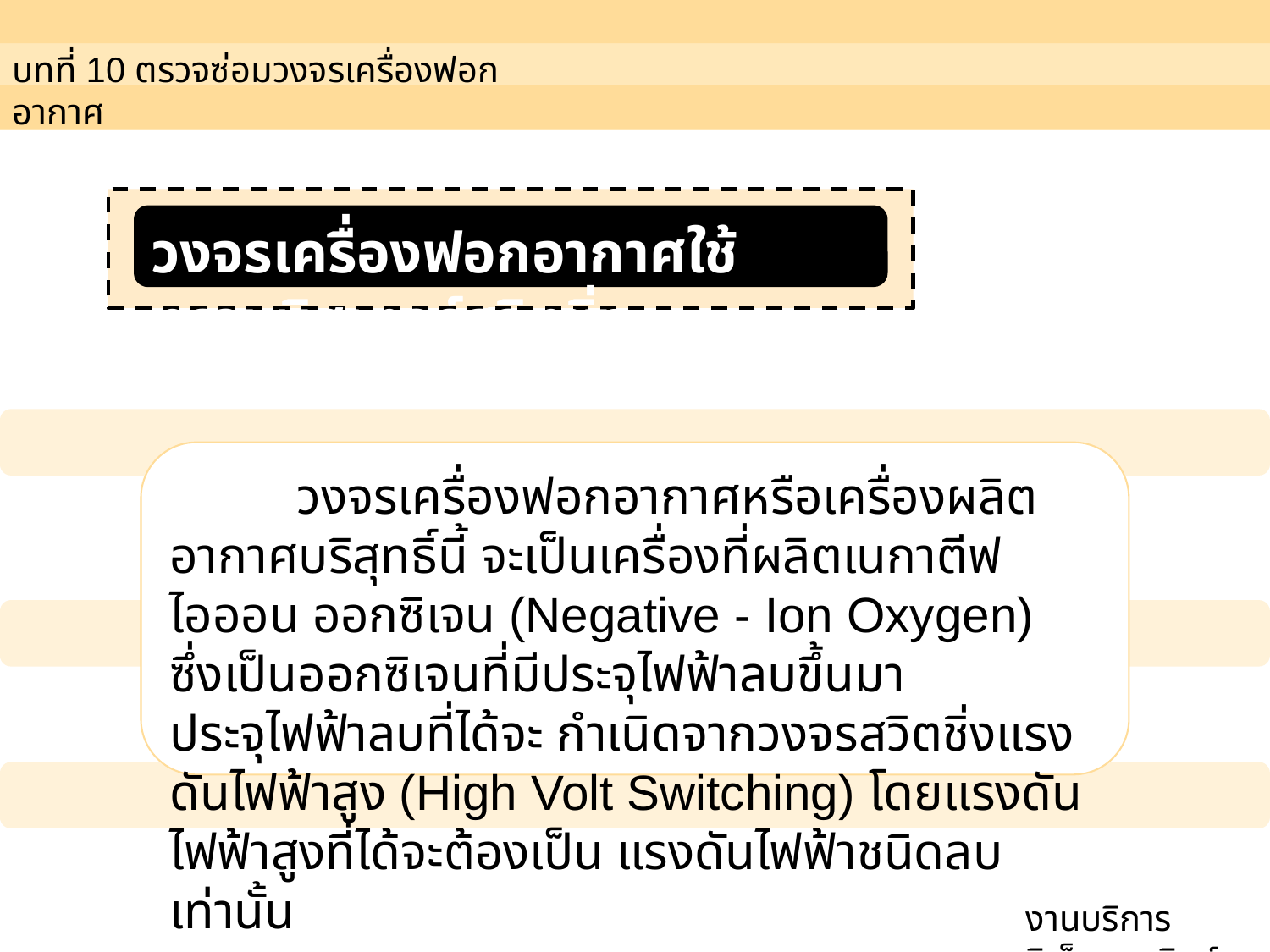

บทที่ 10 ตรวจซ่อมวงจรเครื่องฟอกอากาศ

วงจรเครื่องฟอกอากาศใช้ทรานซิสเตอร์สวิตชิ่ง

	วงจรเครื่องฟอกอากาศหรือเครื่องผลิตอากาศบริสุทธิ์นี้ จะเป็นเครื่องที่ผลิตเนกาตีฟไอออน ออกซิเจน (Negative - Ion Oxygen) ซึ่งเป็นออกซิเจนที่มีประจุไฟฟ้าลบขึ้นมา ประจุไฟฟ้าลบที่ได้จะ กำเนิดจากวงจรสวิตชิ่งแรงดันไฟฟ้าสูง (High Volt Switching) โดยแรงดันไฟฟ้าสูงที่ได้จะต้องเป็น แรงดันไฟฟ้าชนิดลบเท่านั้น